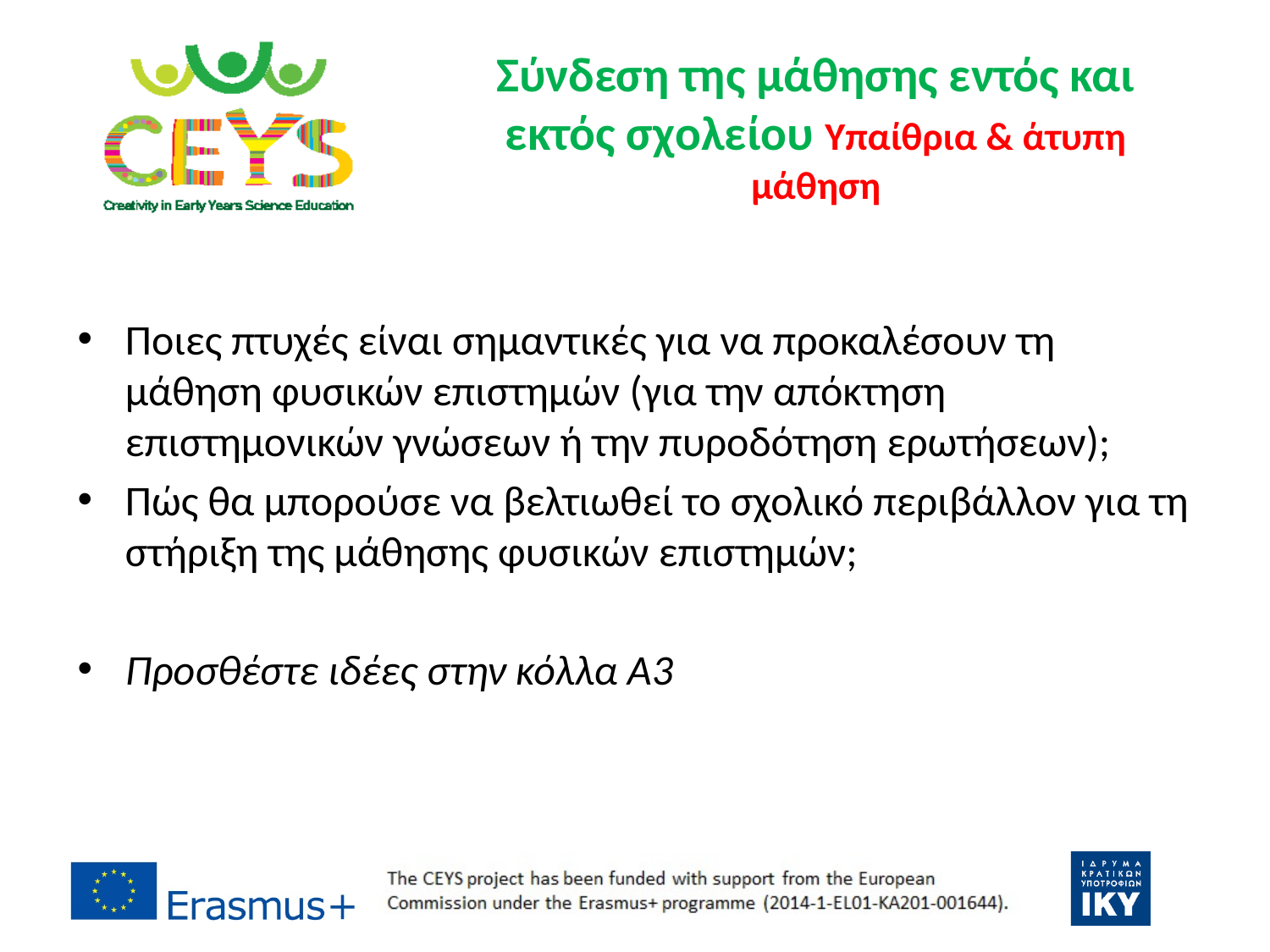

# Σύνδεση της μάθησης εντός και εκτός σχολείου Υπαίθρια & άτυπη μάθηση
Ποιες πτυχές είναι σημαντικές για να προκαλέσουν τη μάθηση φυσικών επιστημών (για την απόκτηση επιστημονικών γνώσεων ή την πυροδότηση ερωτήσεων);
Πώς θα μπορούσε να βελτιωθεί το σχολικό περιβάλλον για τη στήριξη της μάθησης φυσικών επιστημών;

Προσθέστε ιδέες στην κόλλα Α3